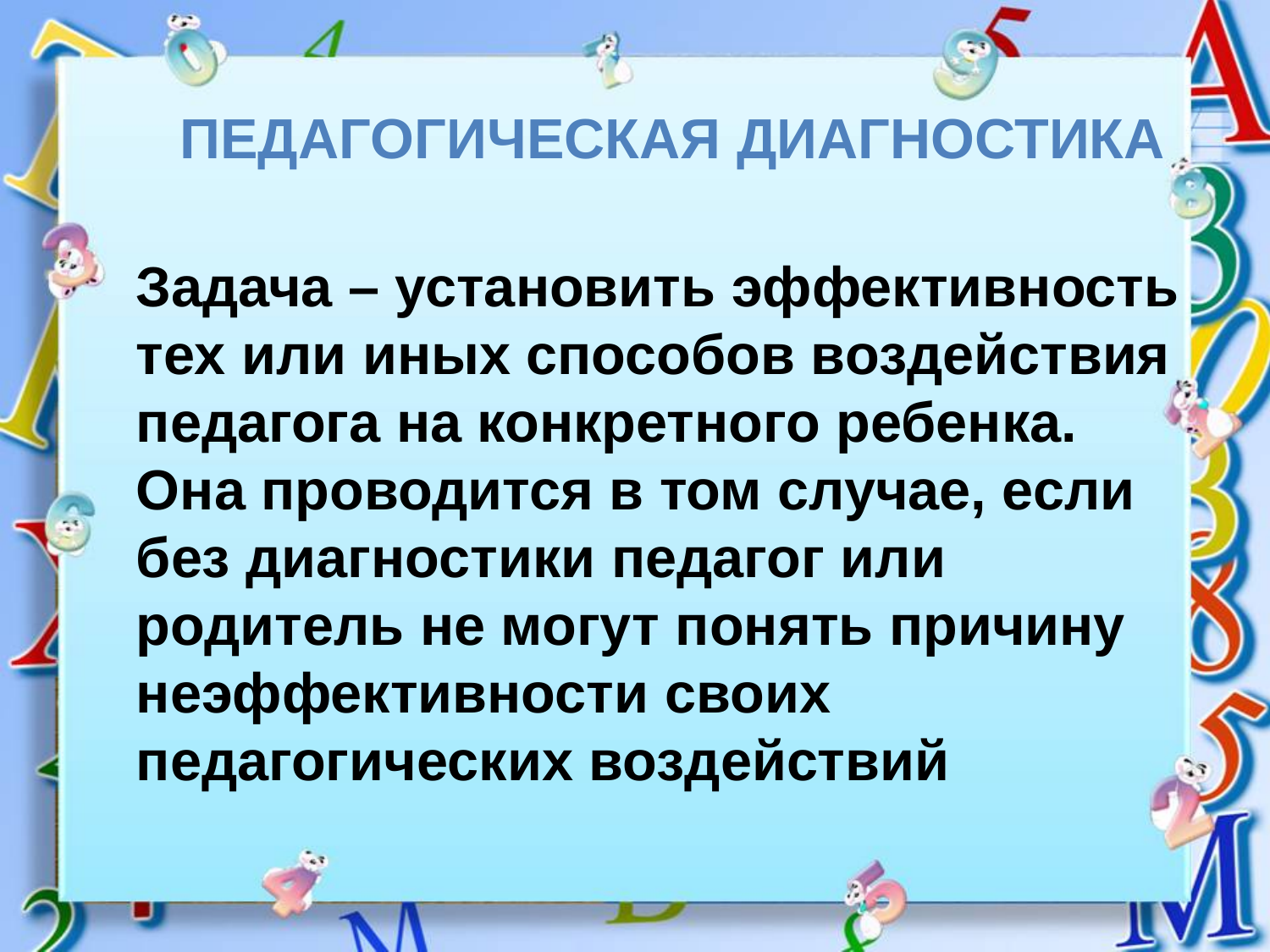

Педагогическая Диагностика

Задача – установить эффективность тех или иных способов воздействия педагога на конкретного ребенка. Она проводится в том случае, если без диагностики педагог или родитель не могут понять причину неэффективности своих педагогических воздействий